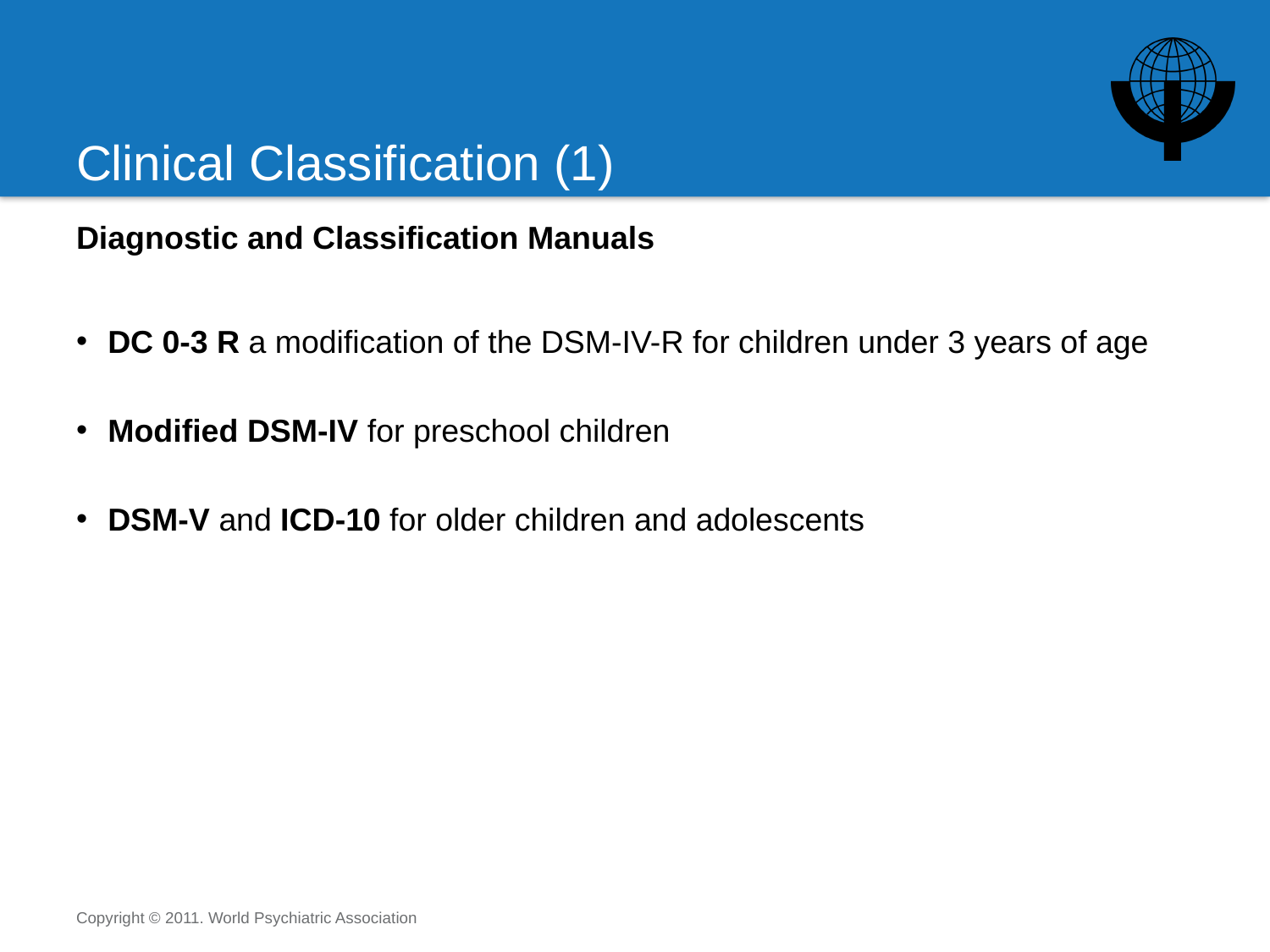

# Clinical Classification (1)
Diagnostic and Classification Manuals

DC 0-3 R a modification of the DSM-IV-R for children under 3 years of age

Modified DSM-IV for preschool children

DSM-V and ICD-10 for older children and adolescents

Copyright © 2011. World Psychiatric Association